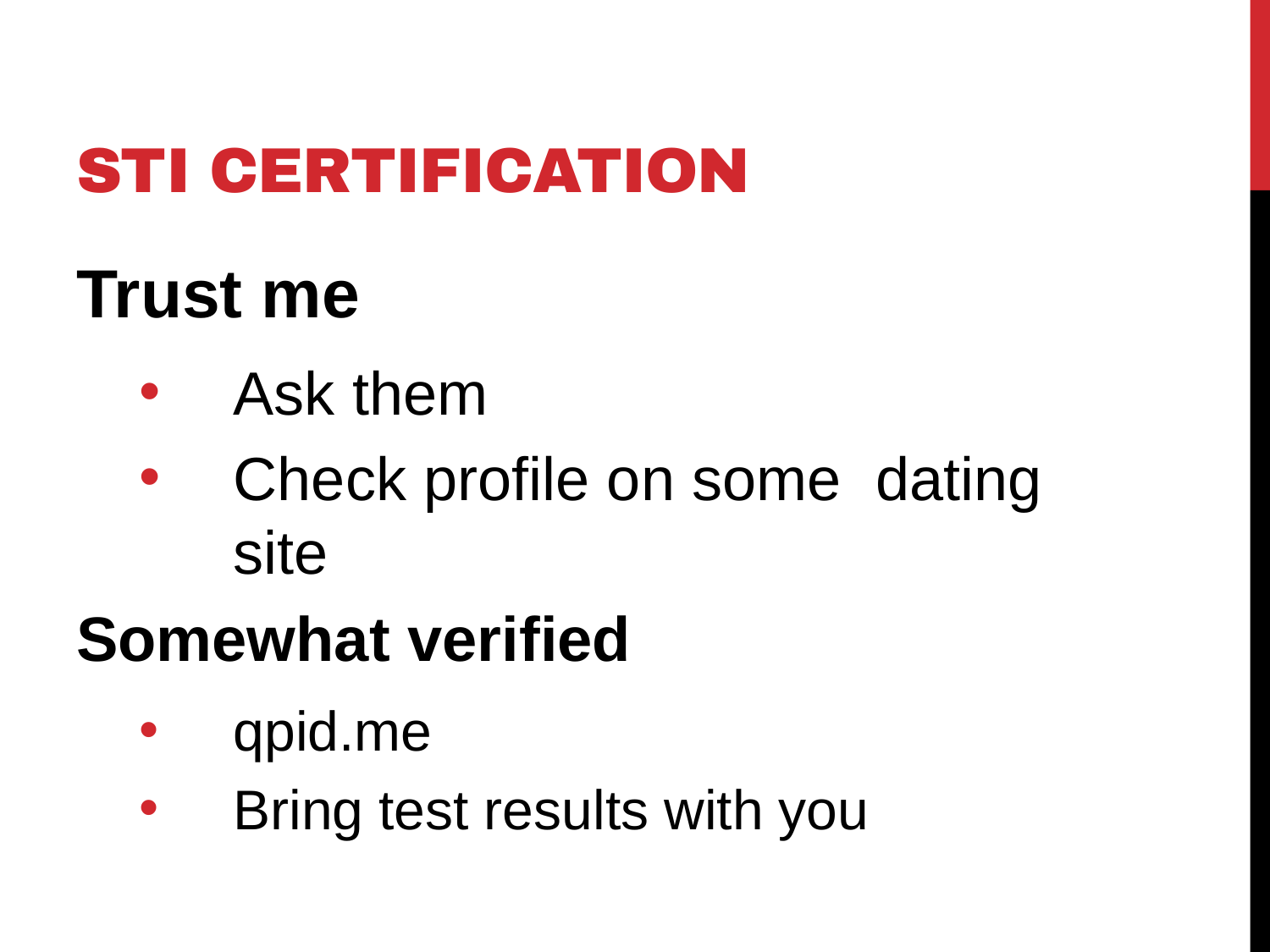

# STI Certification
Trust me
Ask them
Check profile on some  dating site
Somewhat verified
qpid.me
Bring test results with you